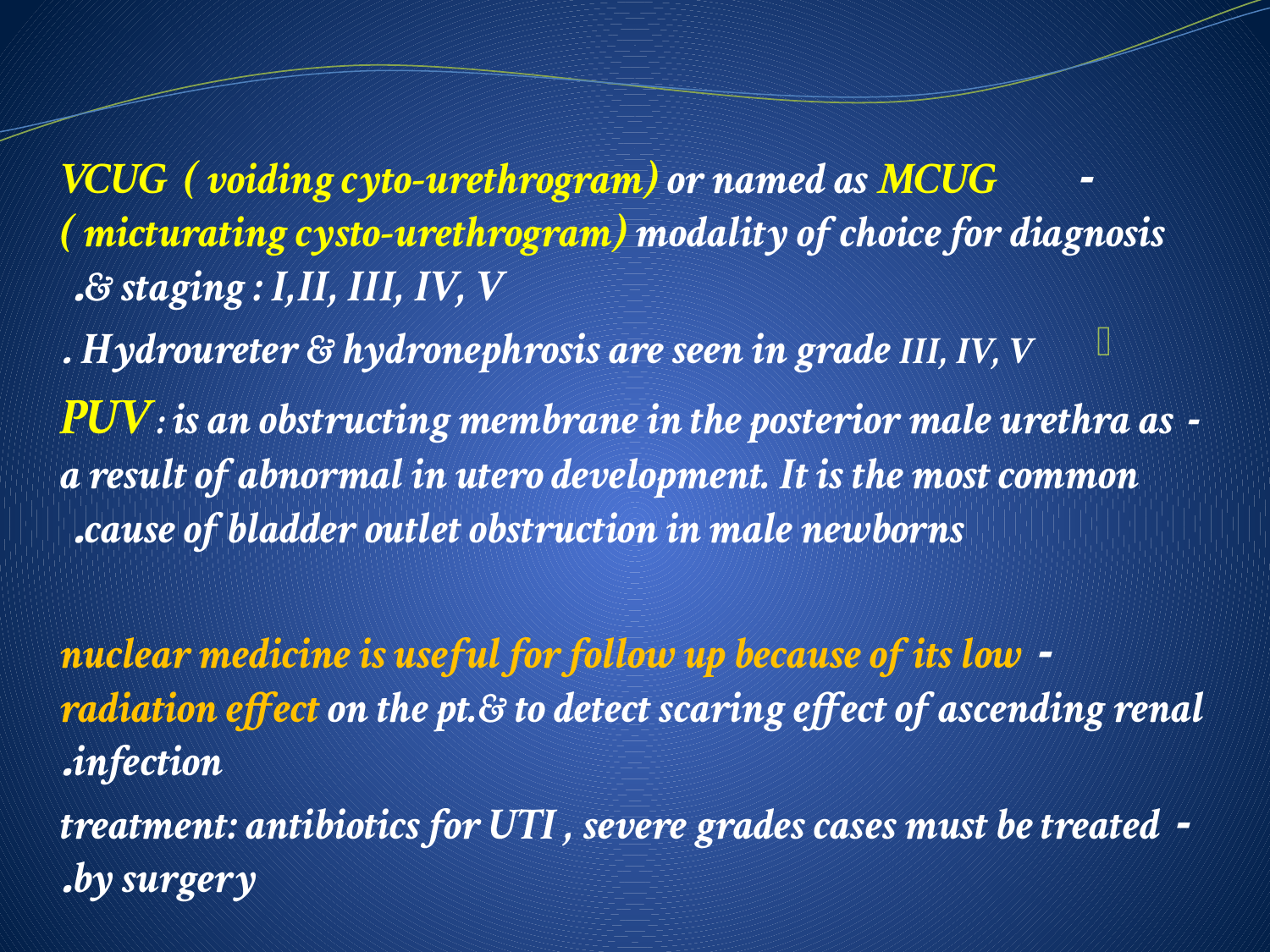

- VCUG  ( voiding cyto-urethrogram) or named as MCUG         ( micturating cysto-urethrogram) modality of choice for diagnosis  & staging : I,II, III, IV, V.
Hydroureter & hydronephrosis are seen in grade III, IV, V .
- PUV : is an obstructing membrane in the posterior male urethra as a result of abnormal in utero development. It is the most common cause of bladder outlet obstruction in male newborns.

- nuclear medicine is useful for follow up because of its low radiation effect on the pt.& to detect scaring effect of ascending renal infection.
- treatment: antibiotics for UTI , severe grades cases must be treated by surgery.